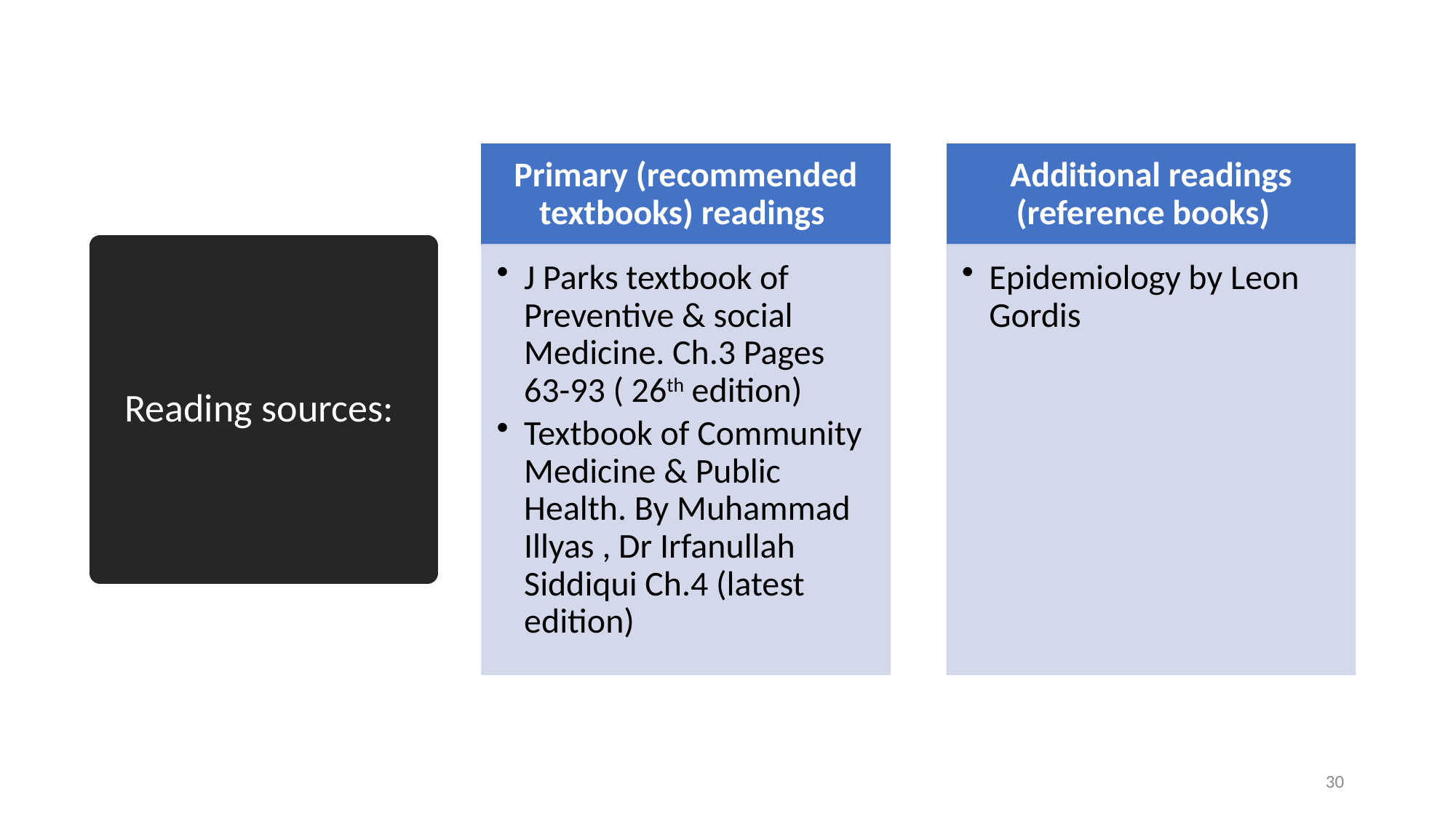

Primary (recommended textbooks) readings
J Parks textbook of Preventive & social Medicine. Ch.3 Pages 63-93 ( 26th edition)
Textbook of Community Medicine & Public Health. By Muhammad Illyas , Dr Irfanullah Siddiqui Ch.4 (latest edition)
Additional readings (reference books)
Epidemiology by Leon Gordis
# Reading sources:
30